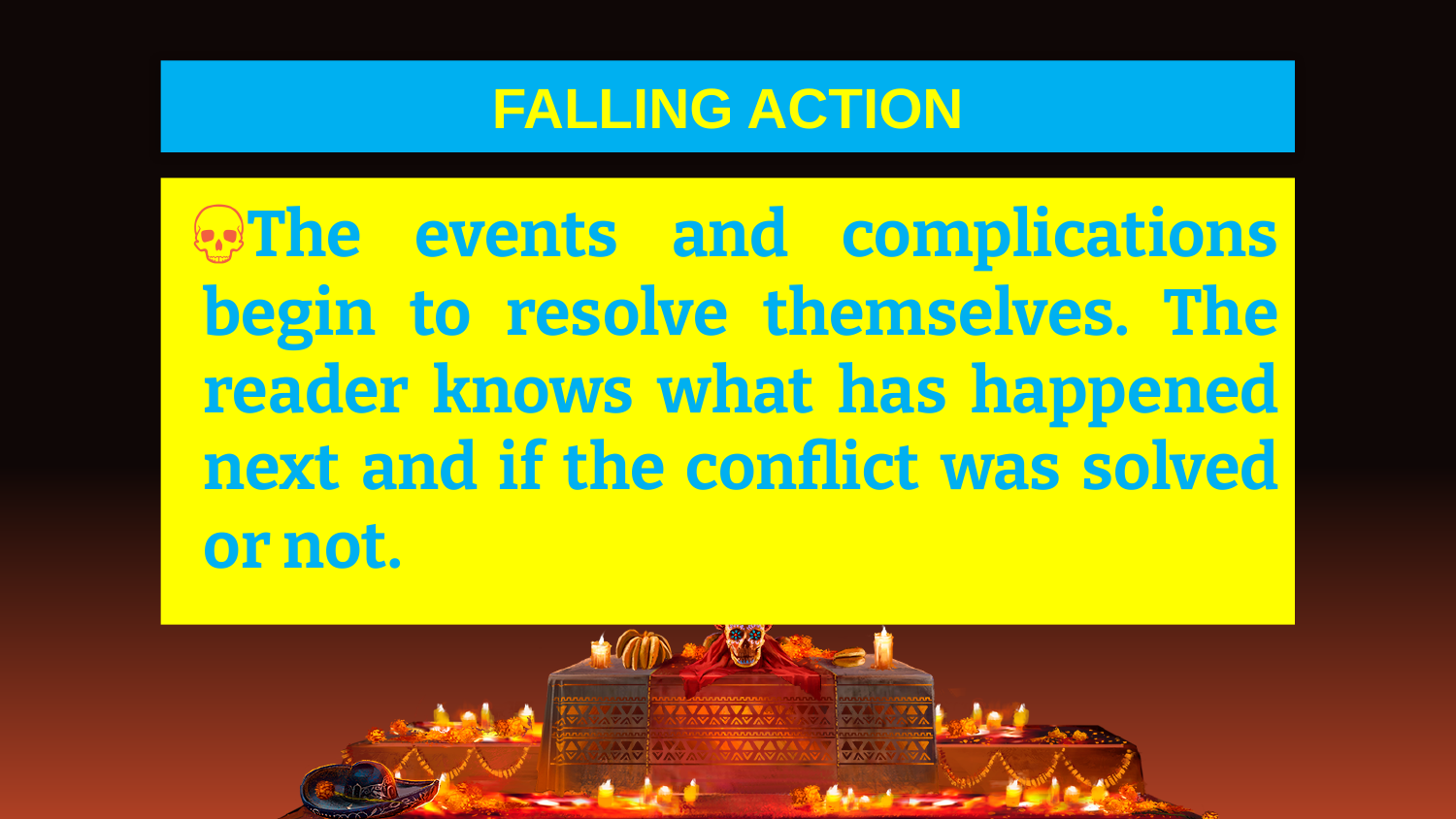

# FALLING ACTION
The events and complications begin to resolve themselves. The reader knows what has happened next and if the conflict was solved or not.